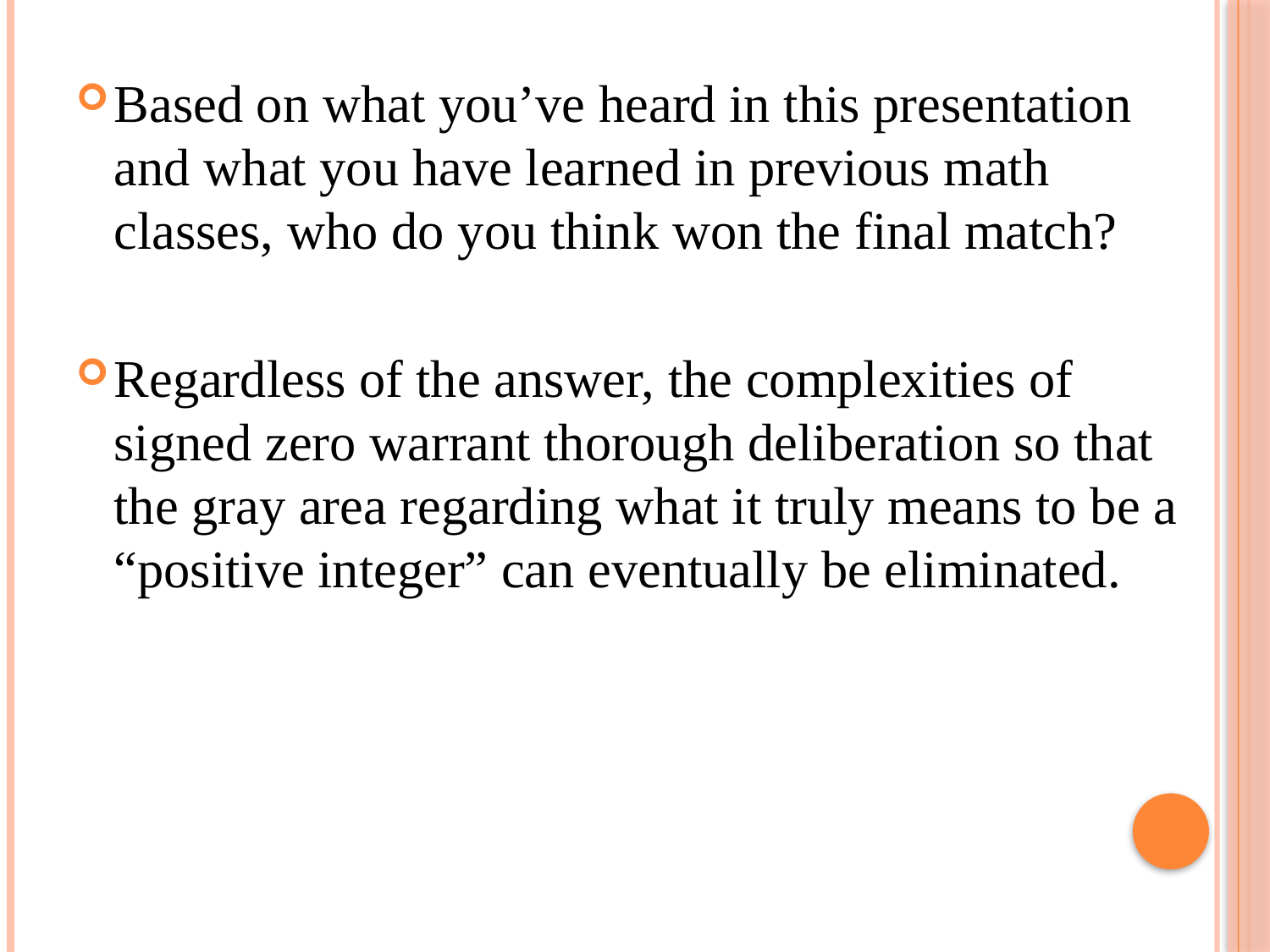

Based on what you’ve heard in this presentation and what you have learned in previous math classes, who do you think won the final match?

Regardless of the answer, the complexities of signed zero warrant thorough deliberation so that the gray area regarding what it truly means to be a “positive integer” can eventually be eliminated.